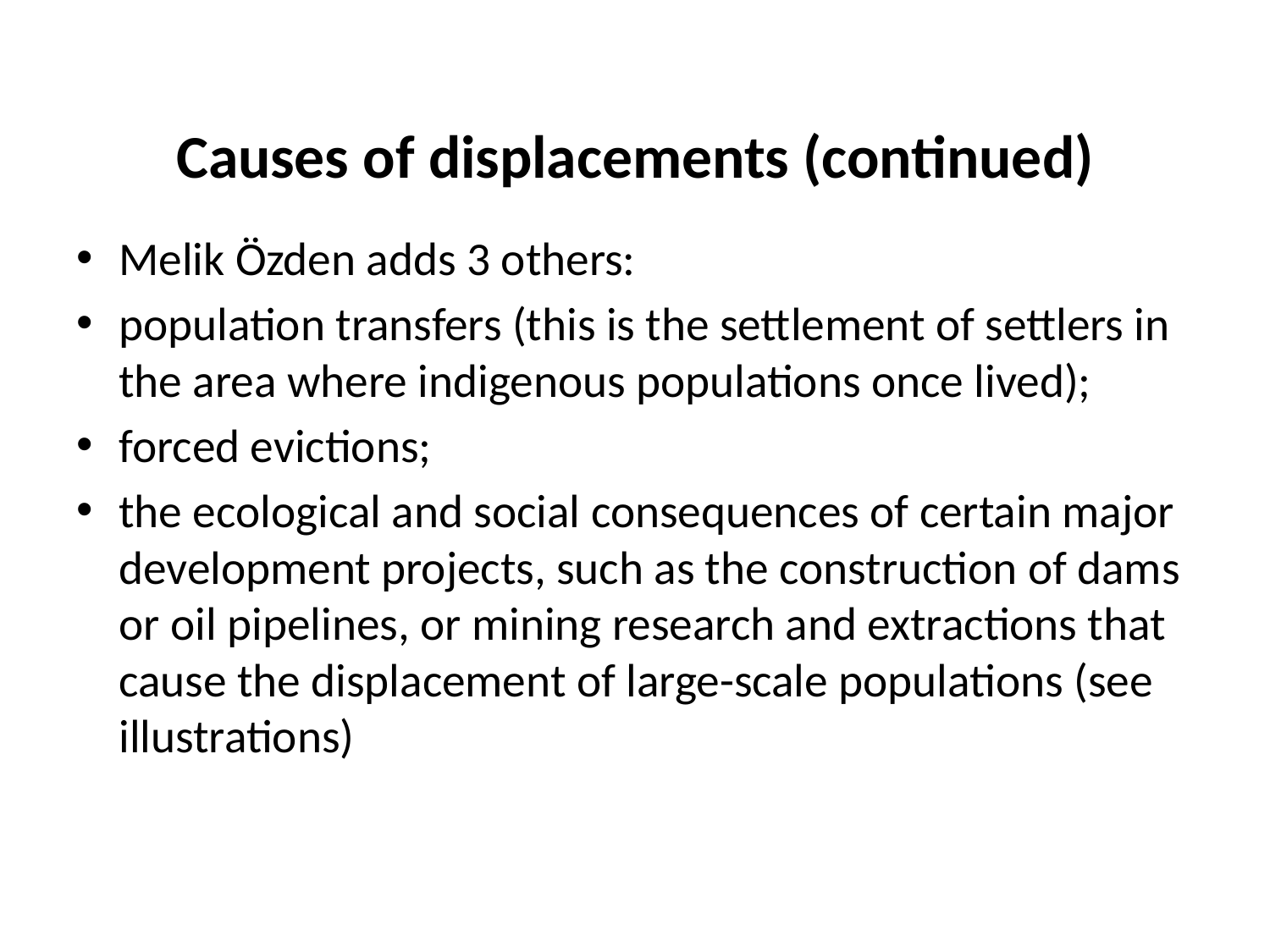

# Causes of displacements (continued)
Melik Özden adds 3 others:
population transfers (this is the settlement of settlers in the area where indigenous populations once lived);
forced evictions;
the ecological and social consequences of certain major development projects, such as the construction of dams or oil pipelines, or mining research and extractions that cause the displacement of large-scale populations (see illustrations)